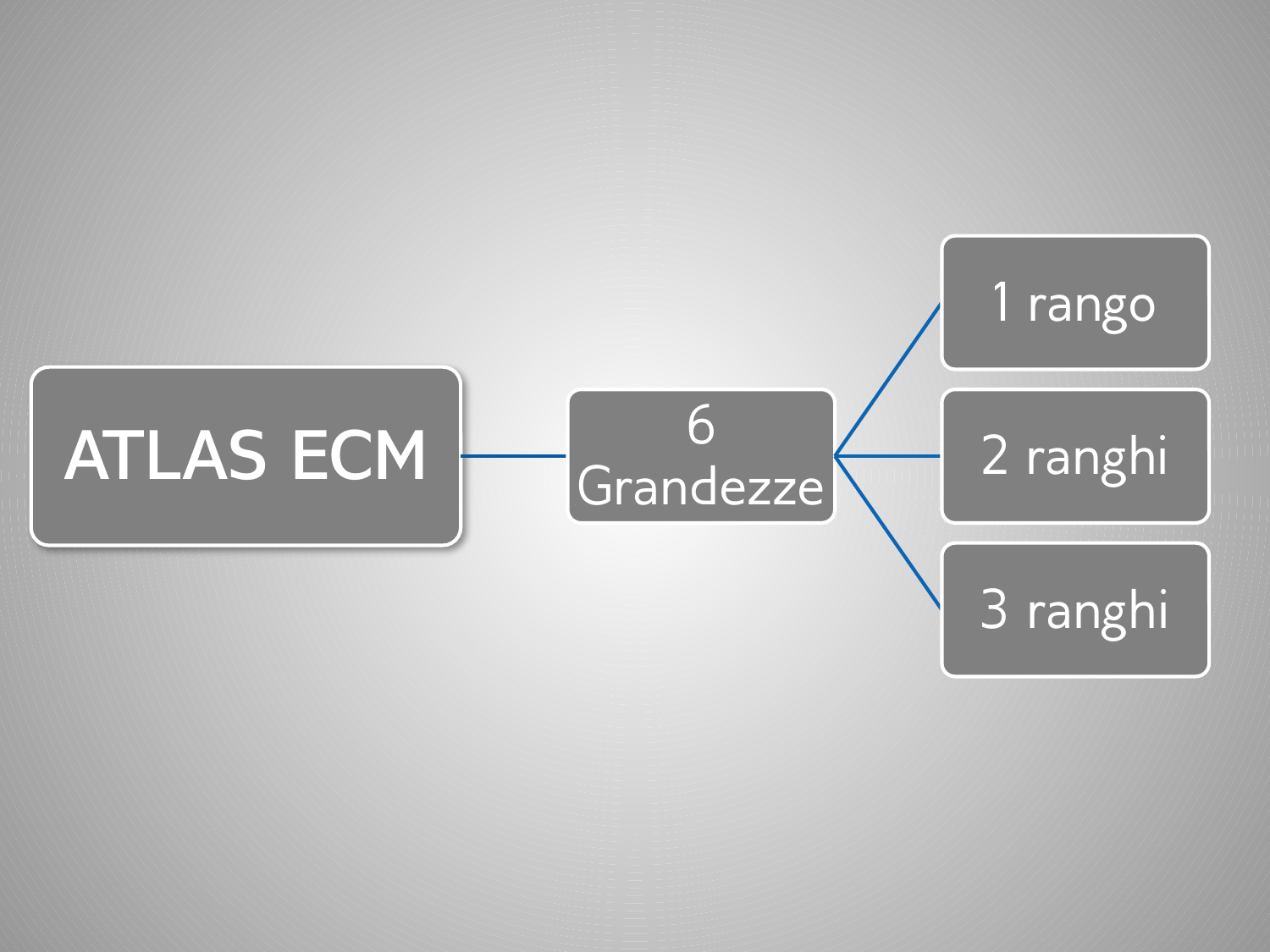

ATLAS ECM

6 Grandezze

1 rango

2 ranghi

3 ranghi